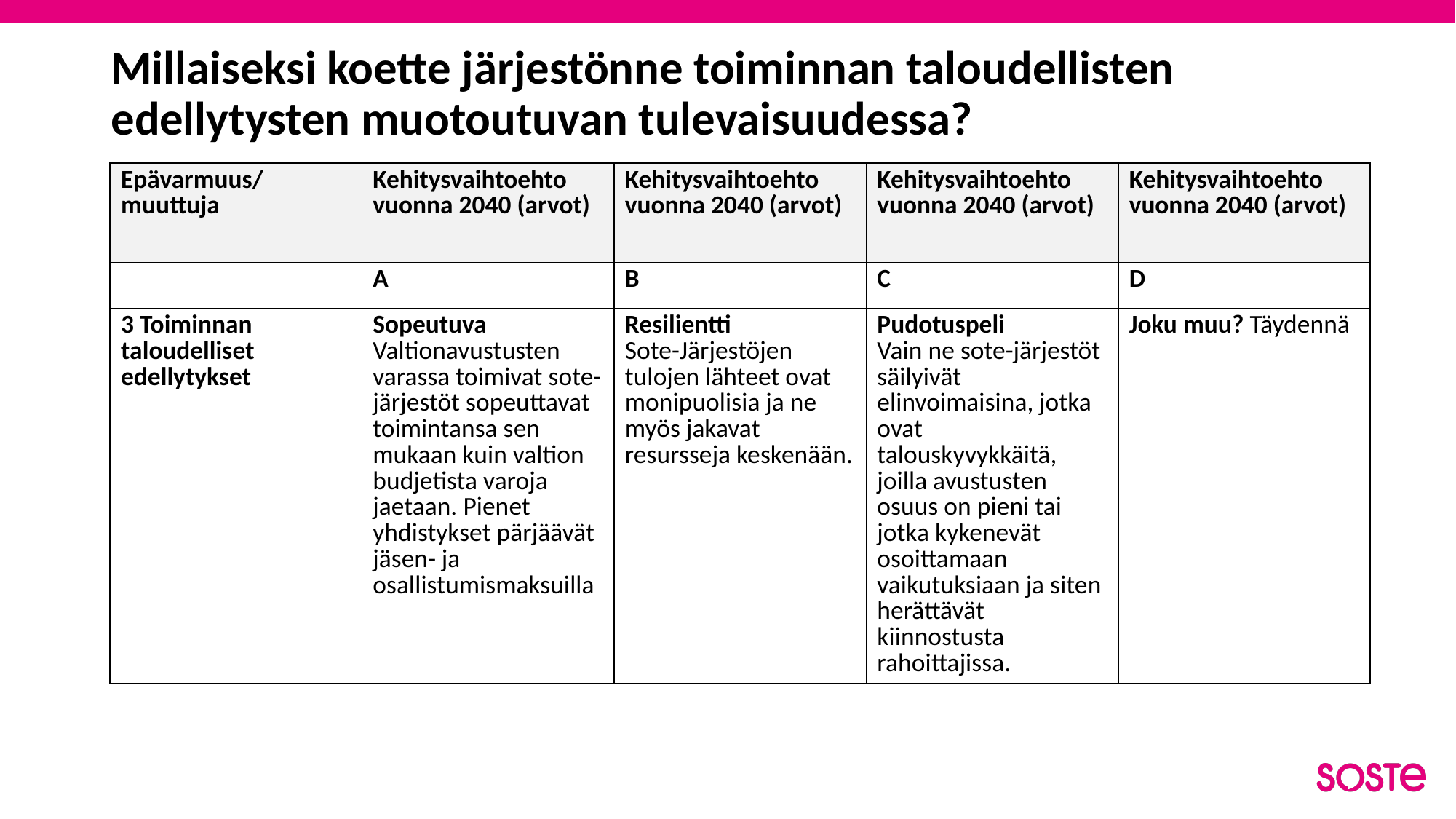

# Millaiseksi koette järjestönne toiminnan taloudellisten edellytysten muotoutuvan tulevaisuudessa?
| Epävarmuus/ muuttuja | Kehitysvaihtoehto vuonna 2040 (arvot) | Kehitysvaihtoehto vuonna 2040 (arvot) | Kehitysvaihtoehto vuonna 2040 (arvot) | Kehitysvaihtoehto vuonna 2040 (arvot) |
| --- | --- | --- | --- | --- |
|  | A | B | C | D |
| 3 Toiminnan taloudelliset edellytykset | Sopeutuva Valtionavustusten varassa toimivat sote-järjestöt sopeuttavat toimintansa sen mukaan kuin valtion budjetista varoja jaetaan. Pienet yhdistykset pärjäävät jäsen- ja osallistumismaksuilla | Resilientti Sote-Järjestöjen tulojen lähteet ovat monipuolisia ja ne myös jakavat resursseja keskenään. | Pudotuspeli Vain ne sote-järjestöt säilyivät elinvoimaisina, jotka ovat talouskyvykkäitä, joilla avustusten osuus on pieni tai jotka kykenevät osoittamaan vaikutuksiaan ja siten herättävät kiinnostusta rahoittajissa. | Joku muu? Täydennä |